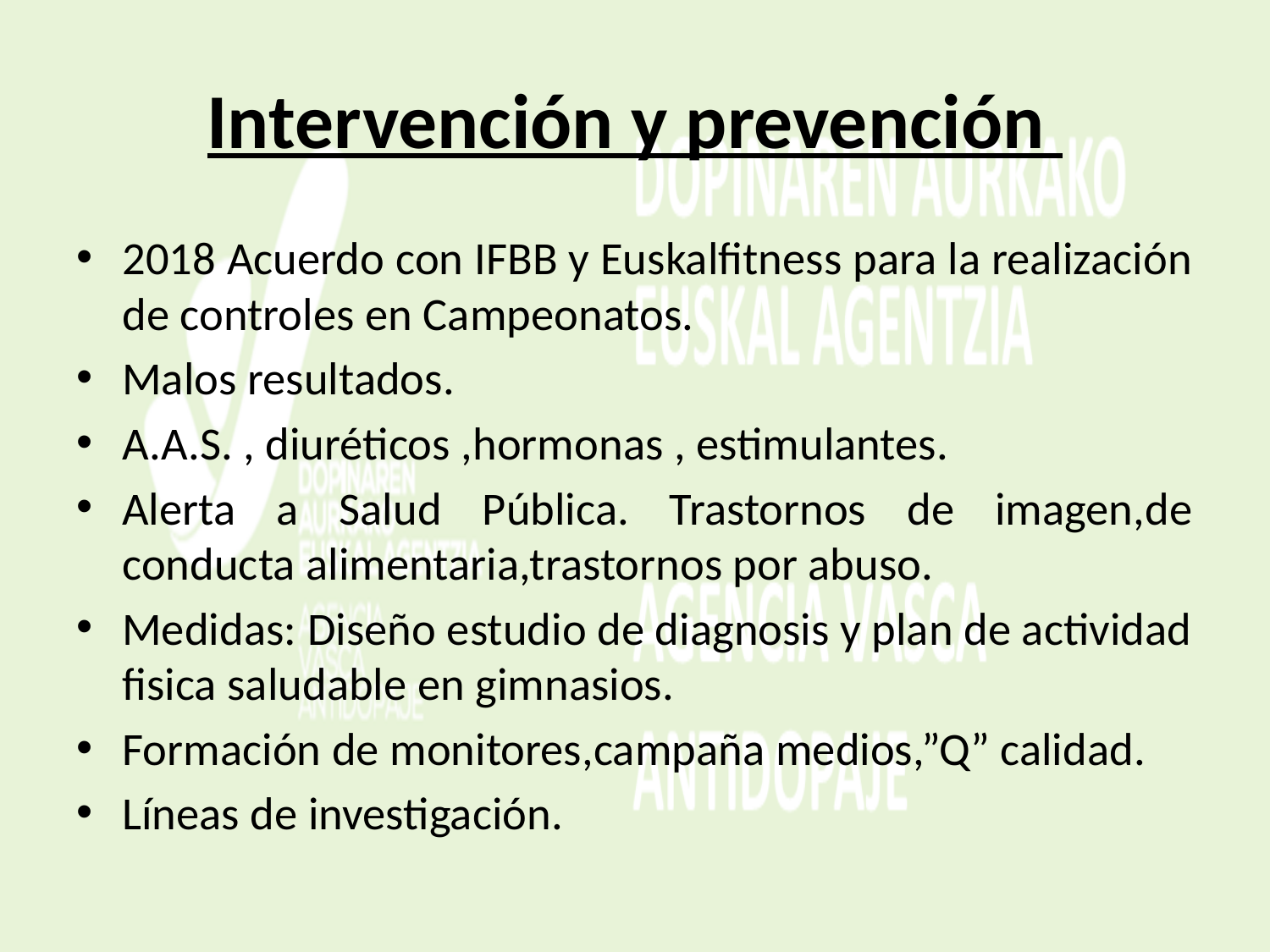

# Intervención y prevención
2018 Acuerdo con IFBB y Euskalfitness para la realización de controles en Campeonatos.
Malos resultados.
A.A.S. , diuréticos ,hormonas , estimulantes.
Alerta a Salud Pública. Trastornos de imagen,de conducta alimentaria,trastornos por abuso.
Medidas: Diseño estudio de diagnosis y plan de actividad fisica saludable en gimnasios.
Formación de monitores,campaña medios,”Q” calidad.
Líneas de investigación.